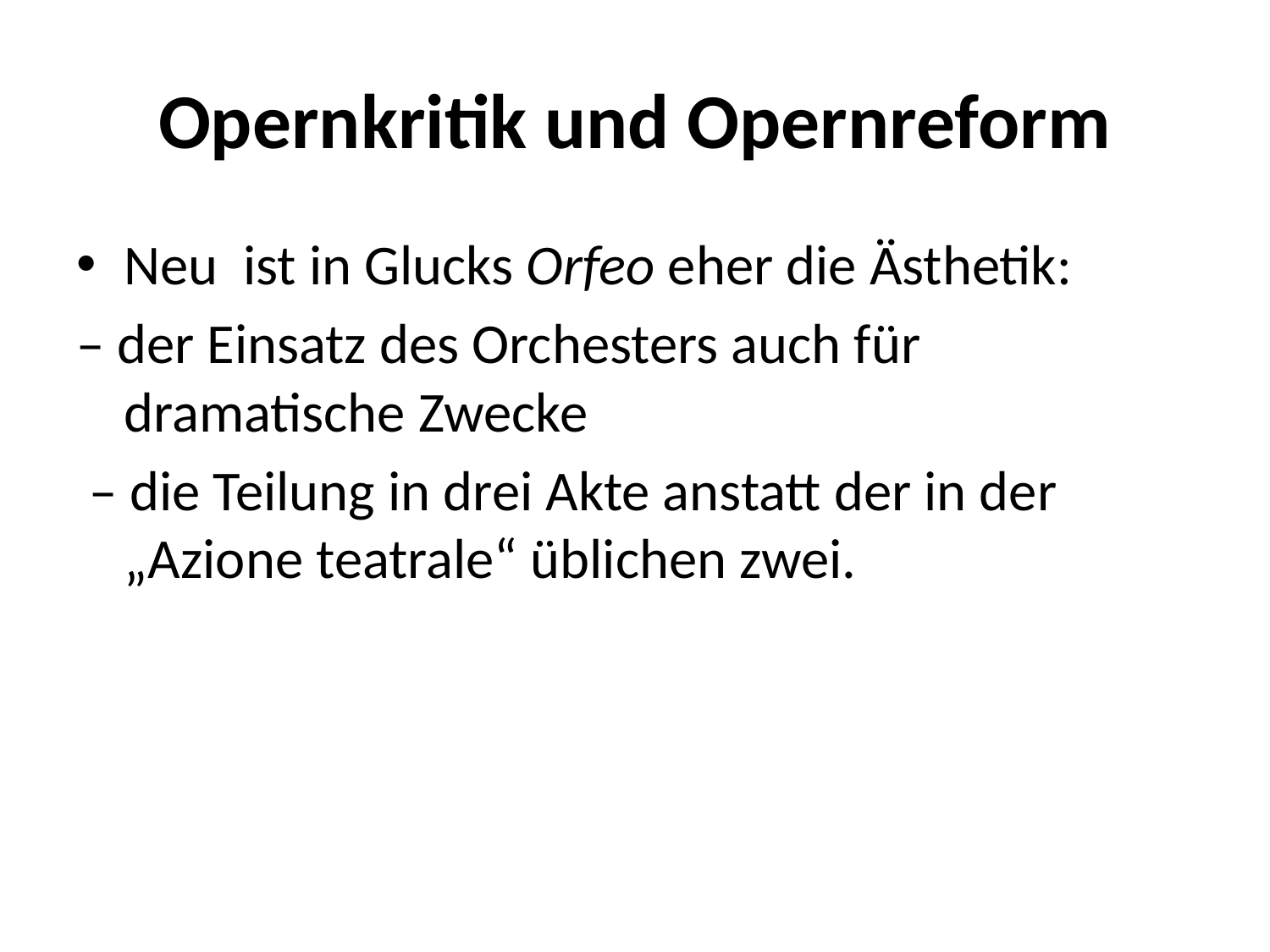

# Opernkritik und Opernreform
Neu  ist in Glucks Orfeo eher die Ästhetik:
– der Einsatz des Orchesters auch für dramatische Zwecke
 – die Teilung in drei Akte anstatt der in der „Azione teatrale“ üblichen zwei.